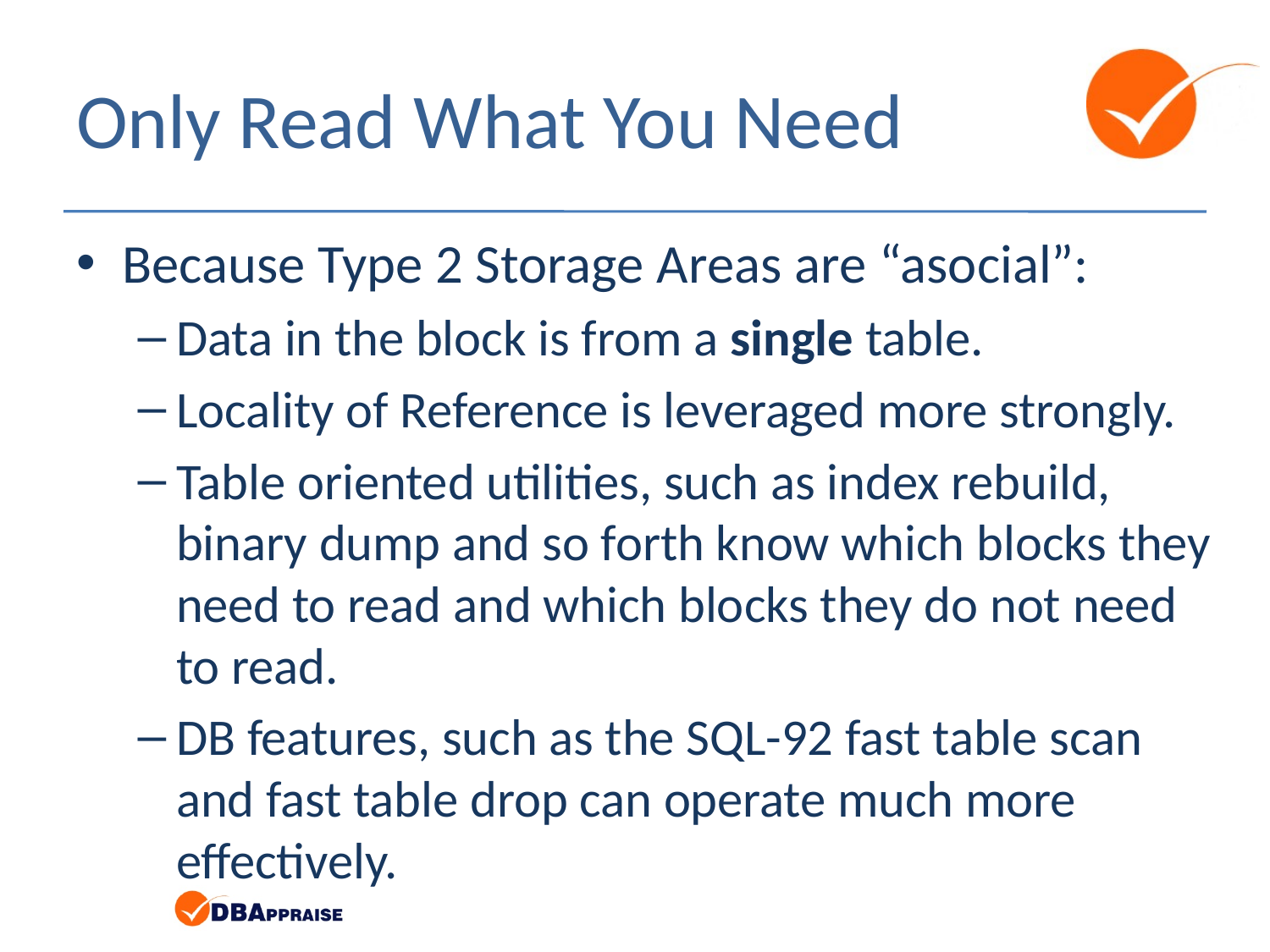

# Only Read What You Need
Because Type 2 Storage Areas are “asocial”:
Data in the block is from a single table.
Locality of Reference is leveraged more strongly.
Table oriented utilities, such as index rebuild, binary dump and so forth know which blocks they need to read and which blocks they do not need to read.
DB features, such as the SQL-92 fast table scan and fast table drop can operate much more effectively.